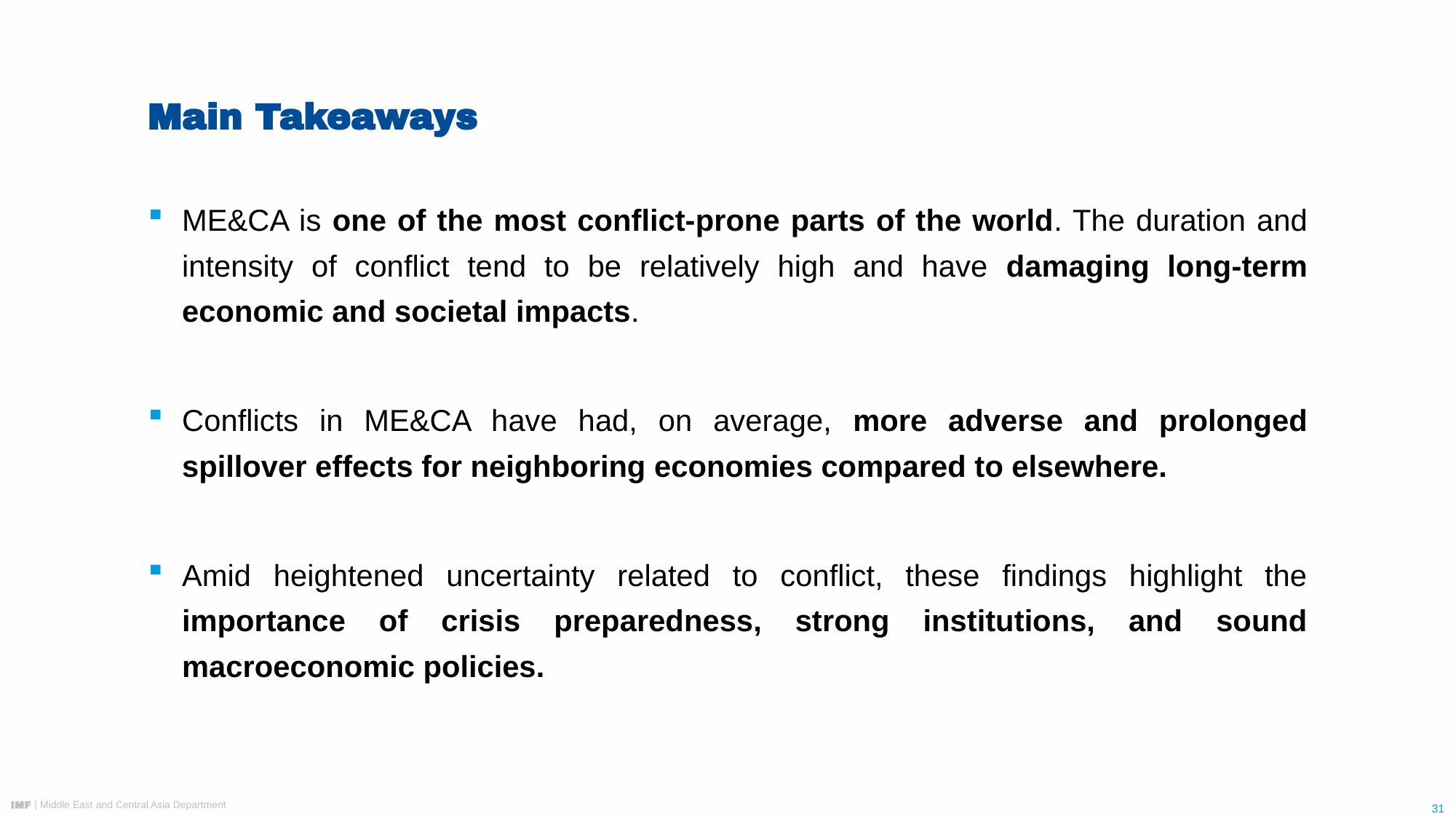

# Main Takeaways
ME&CA is one of the most conflict-prone parts of the world. The duration and intensity of conflict tend to be relatively high and have damaging long-term economic and societal impacts.

Conflicts in ME&CA have had, on average, more adverse and prolonged spillover effects for neighboring economies compared to elsewhere.

Amid heightened uncertainty related to conflict, these findings highlight the importance of crisis preparedness, strong institutions, and sound macroeconomic policies.